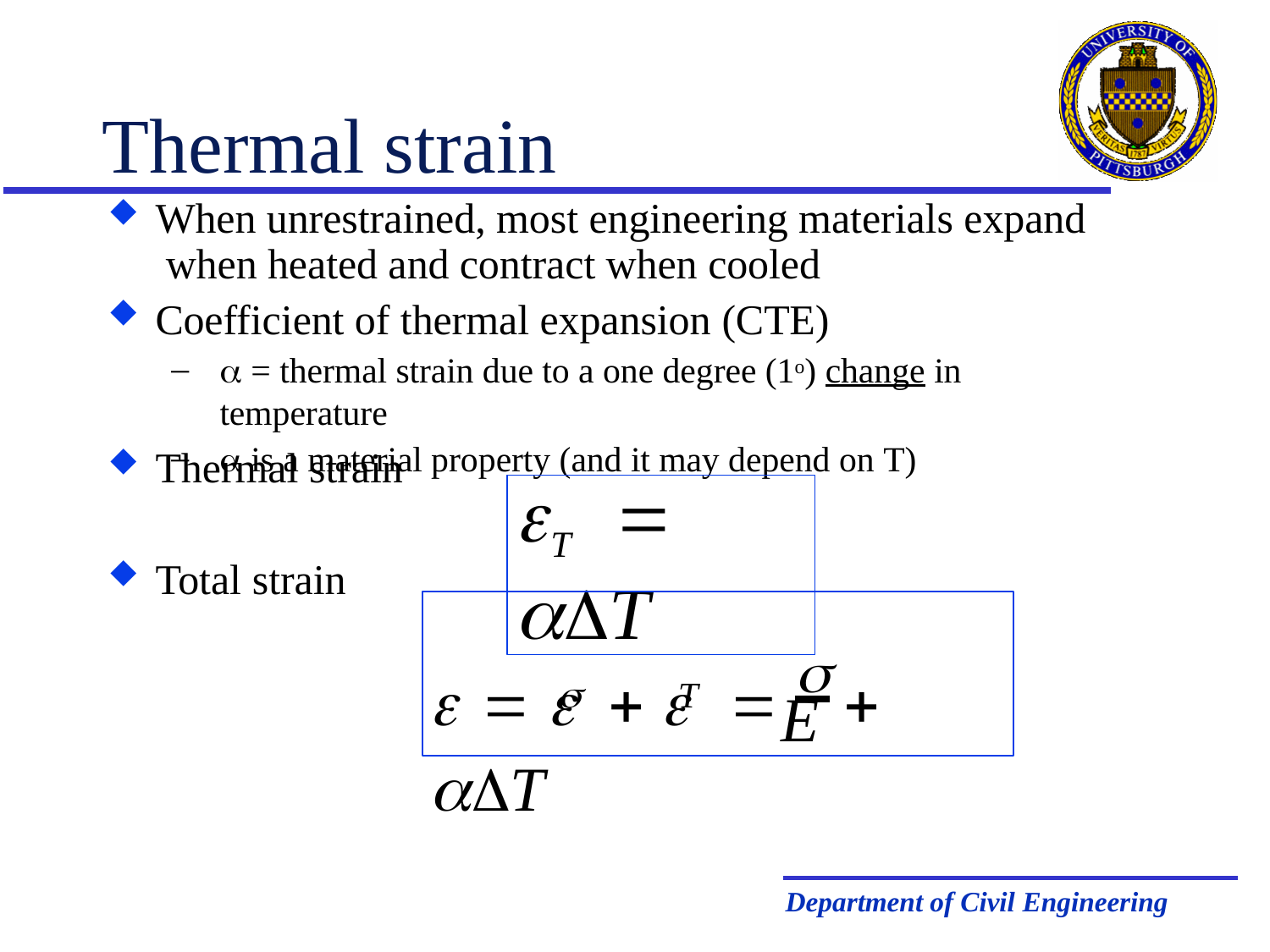

# Thermal strain
When unrestrained, most engineering materials expand  when heated and contract when cooled
Coefficient of thermal expansion (CTE)
α = thermal strain due to a one degree (1o) change in temperature
α is a material property (and it may depend on T)
Thermal strain
εT	= αΔT
Total strain

ε = ε	+ ε	= σ	+ αΔT
σ
T
E

Department of Civil Engineering